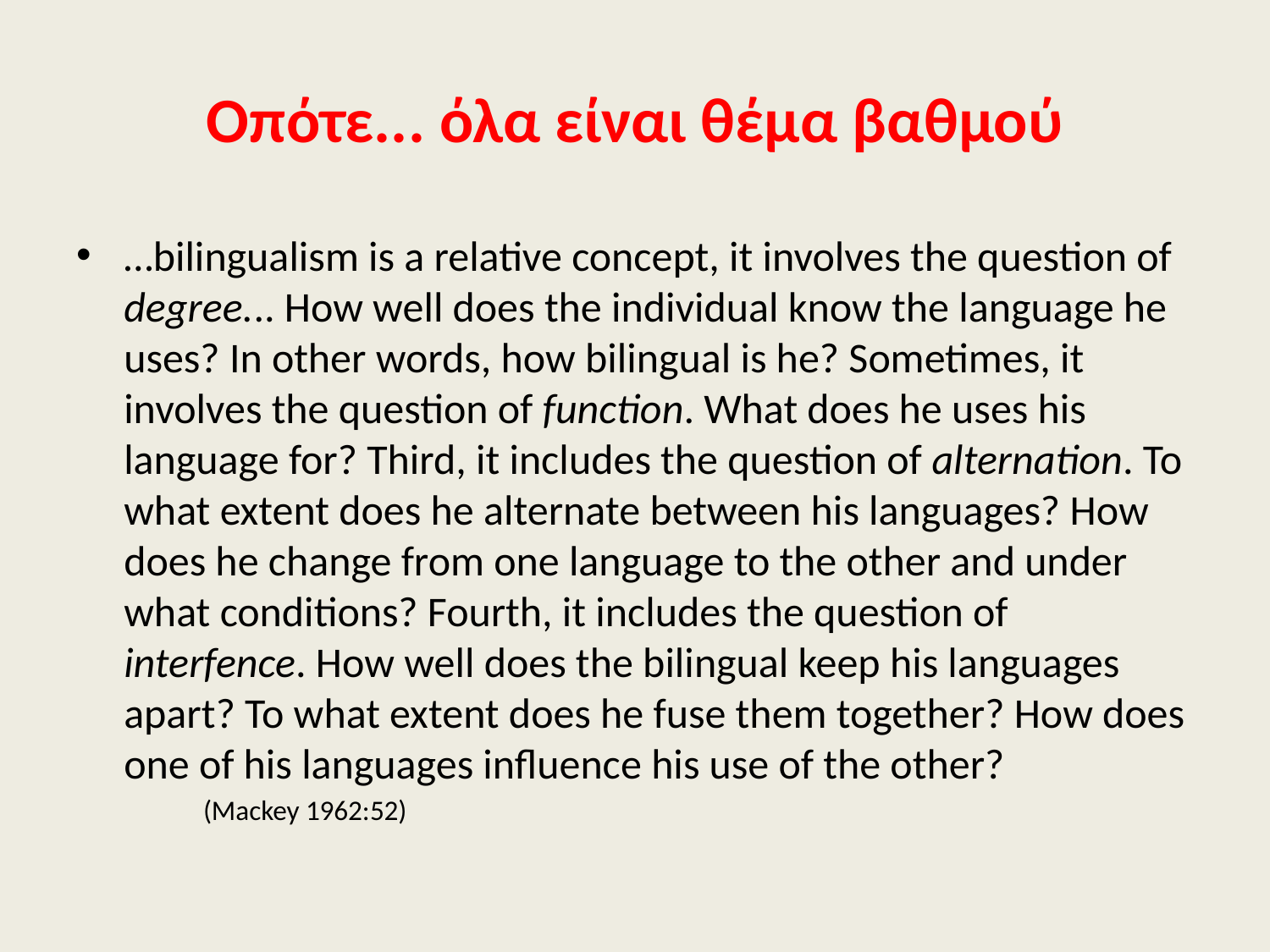

# Οπότε... όλα είναι θέμα βαθμού
…bilingualism is a relative concept, it involves the question of degree... How well does the individual know the language he uses? In other words, how bilingual is he? Sometimes, it involves the question of function. What does he uses his language for? Third, it includes the question of alternation. To what extent does he alternate between his languages? How does he change from one language to the other and under what conditions? Fourth, it includes the question of interfence. How well does the bilingual keep his languages apart? To what extent does he fuse them together? How does one of his languages influence his use of the other?
	(Mackey 1962:52)